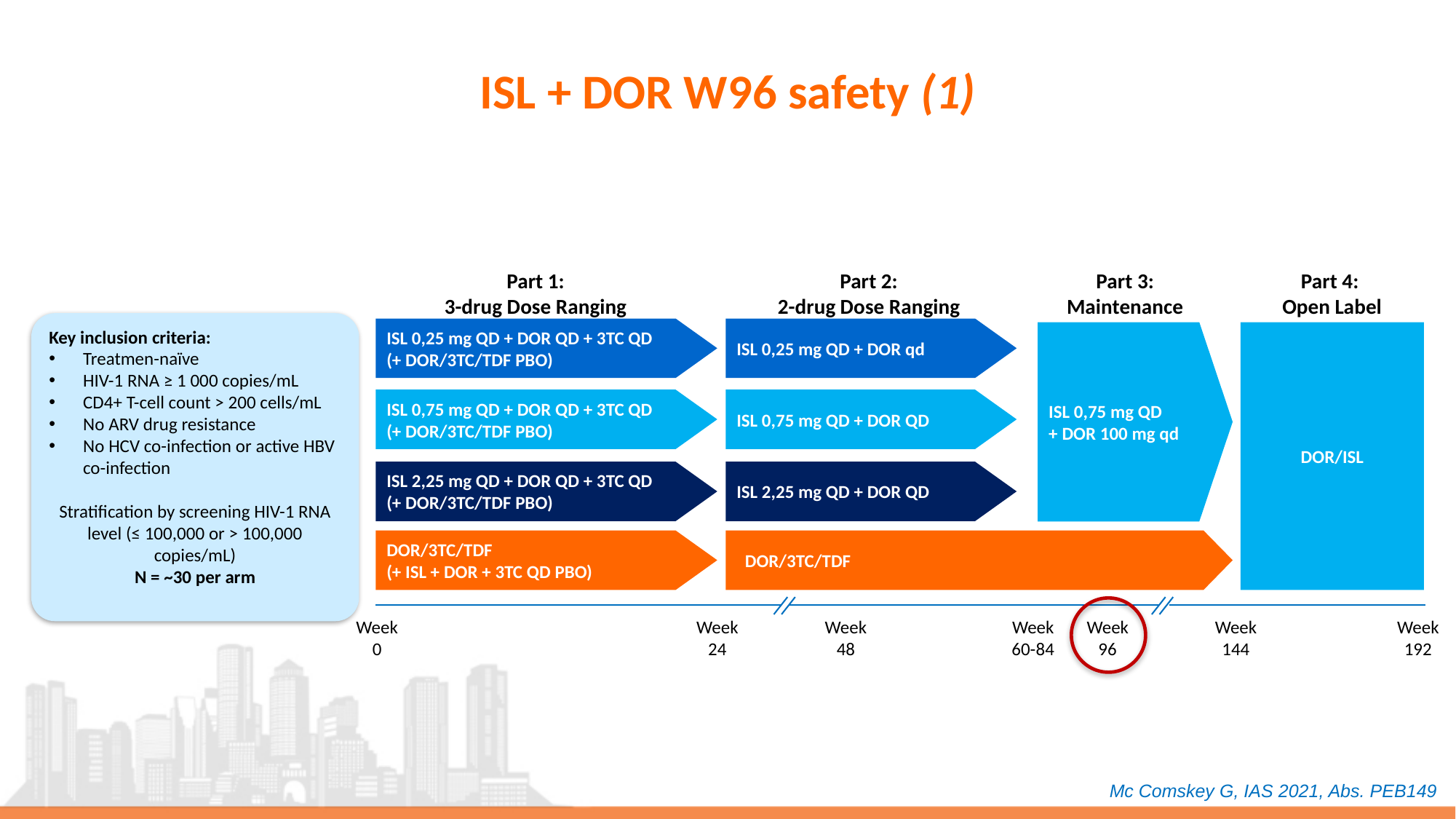

# ISL + DOR W96 safety (1)
Part 1:
3-drug Dose Ranging
Part 2:
2-drug Dose Ranging
Part 3:
Maintenance
Part 4:
Open Label
Key inclusion criteria:
Treatmen-naïve
HIV-1 RNA ≥ 1 000 copies/mL
CD4+ T-cell count > 200 cells/mL
No ARV drug resistance
No HCV co-infection or active HBV co-infection

Stratification by screening HIV-1 RNA level (≤ 100,000 or > 100,000 copies/mL)
N = ~30 per arm

ISL 0,25 mg QD + DOR QD + 3TC QD
(+ DOR/3TC/TDF PBO)
ISL 0,25 mg QD + DOR qd
ISL 0,75 mg QD
+ DOR 100 mg qd
DOR/ISL
ISL 0,75 mg QD + DOR QD + 3TC QD
(+ DOR/3TC/TDF PBO)
ISL 0,75 mg QD + DOR QD
ISL 2,25 mg QD + DOR QD + 3TC QD
(+ DOR/3TC/TDF PBO)
ISL 2,25 mg QD + DOR QD
DOR/3TC/TDF
(+ ISL + DOR + 3TC QD PBO)
  DOR/3TC/TDF
Week
0
Week
24
Week
48
Week
60-84
Week
96
Week
144
Week
192

Mc Comskey G, IAS 2021, Abs. PEB149